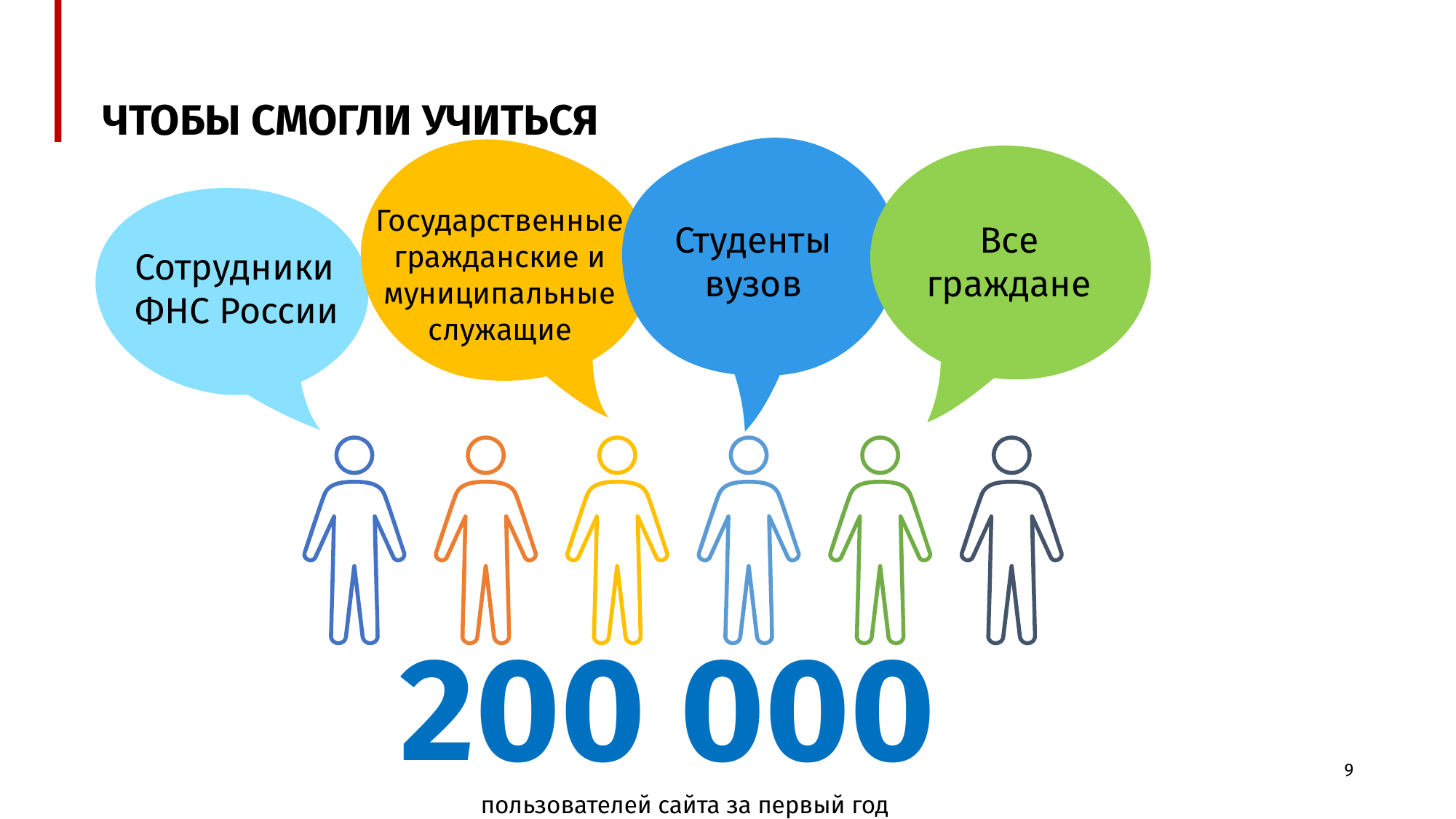

# ЧТОБЫ СМОГЛИ УЧИТЬСЯ

Государственныегражданские и муниципальные служащие
Студенты вузов
Все граждане
Сотрудники ФНС России

I SAY:
200 000
пользователей сайта за первый год
9